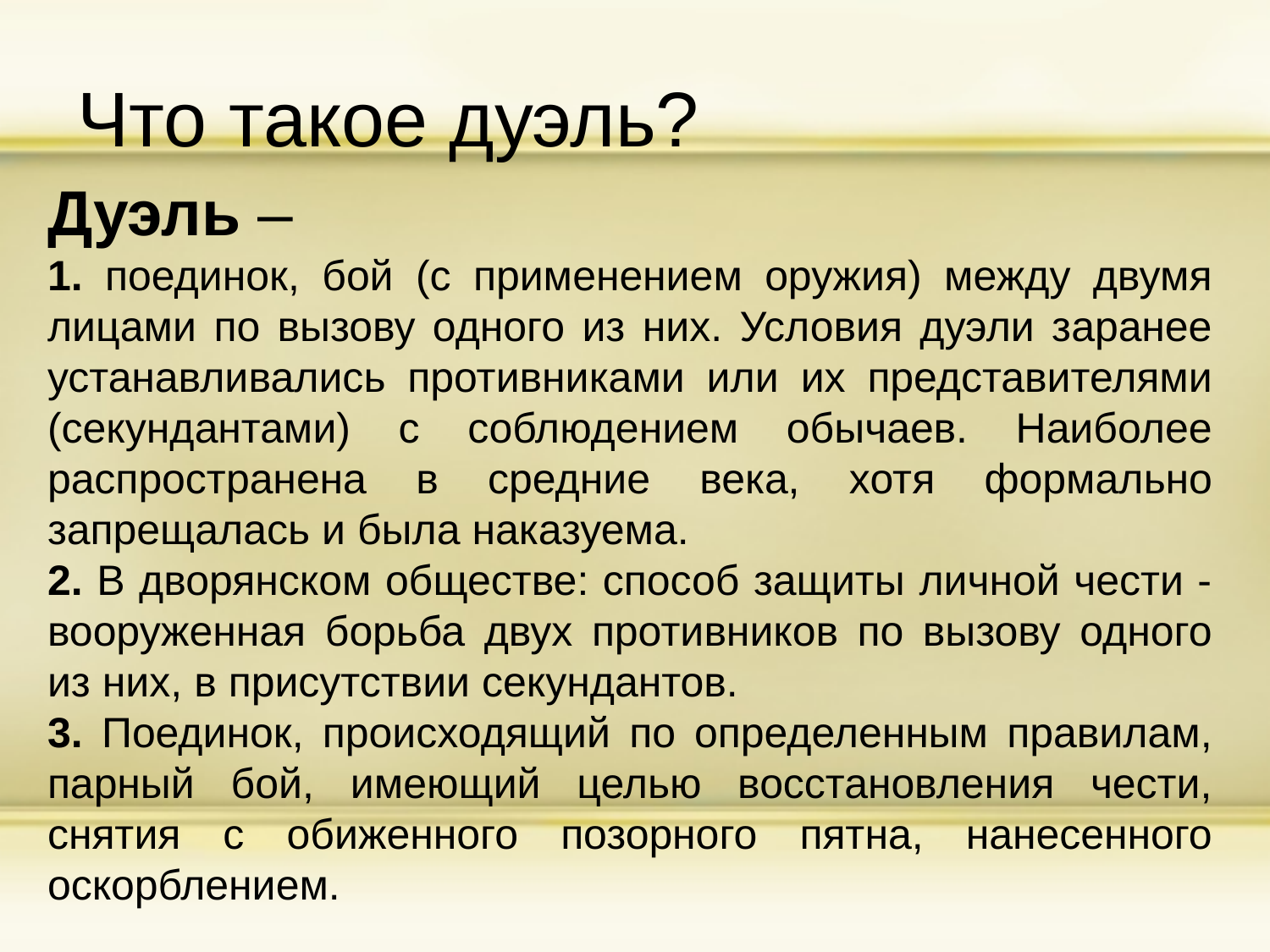

# Что такое дуэль?
Дуэль –
1. поединок, бой (с применением оружия) между двумя лицами по вызову одного из них. Условия дуэли заранее устанавливались противниками или их представителями (секундантами) с соблюдением обычаев. Наиболее распространена в средние века, хотя формально запрещалась и была наказуема.
2. В дворянском обществе: способ защиты личной чести - вооруженная борьба двух противников по вызову одного из них, в присутствии секундантов.
3. Поединок, происходящий по определенным правилам, парный бой, имеющий целью восстановления чести, снятия с обиженного позорного пятна, нанесенного оскорблением.